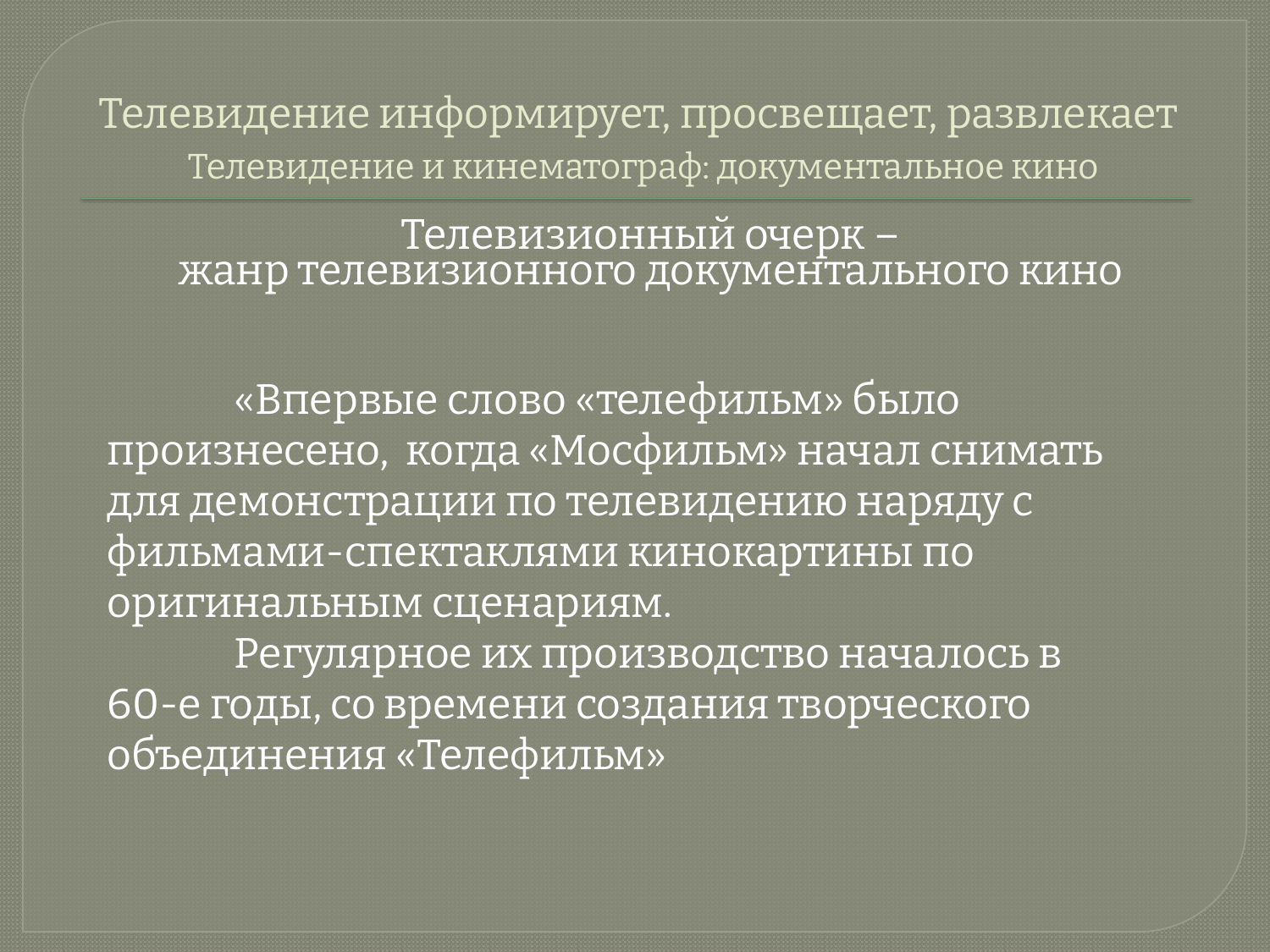

# Телевидение информирует, просвещает, развлекает Телевидение и кинематограф: документальное кино
Телевизионный очерк –
жанр телевизионного документального кино

	«Впервые слово «телефильм» было произнесено,  когда «Мосфильм» начал снимать для демонстрации по телевидению наряду с фильмами-спектаклями кинокартины по оригинальным сценариям.
	Регулярное их производство началось в
60-е годы, со времени создания творческого объединения «Телефильм»